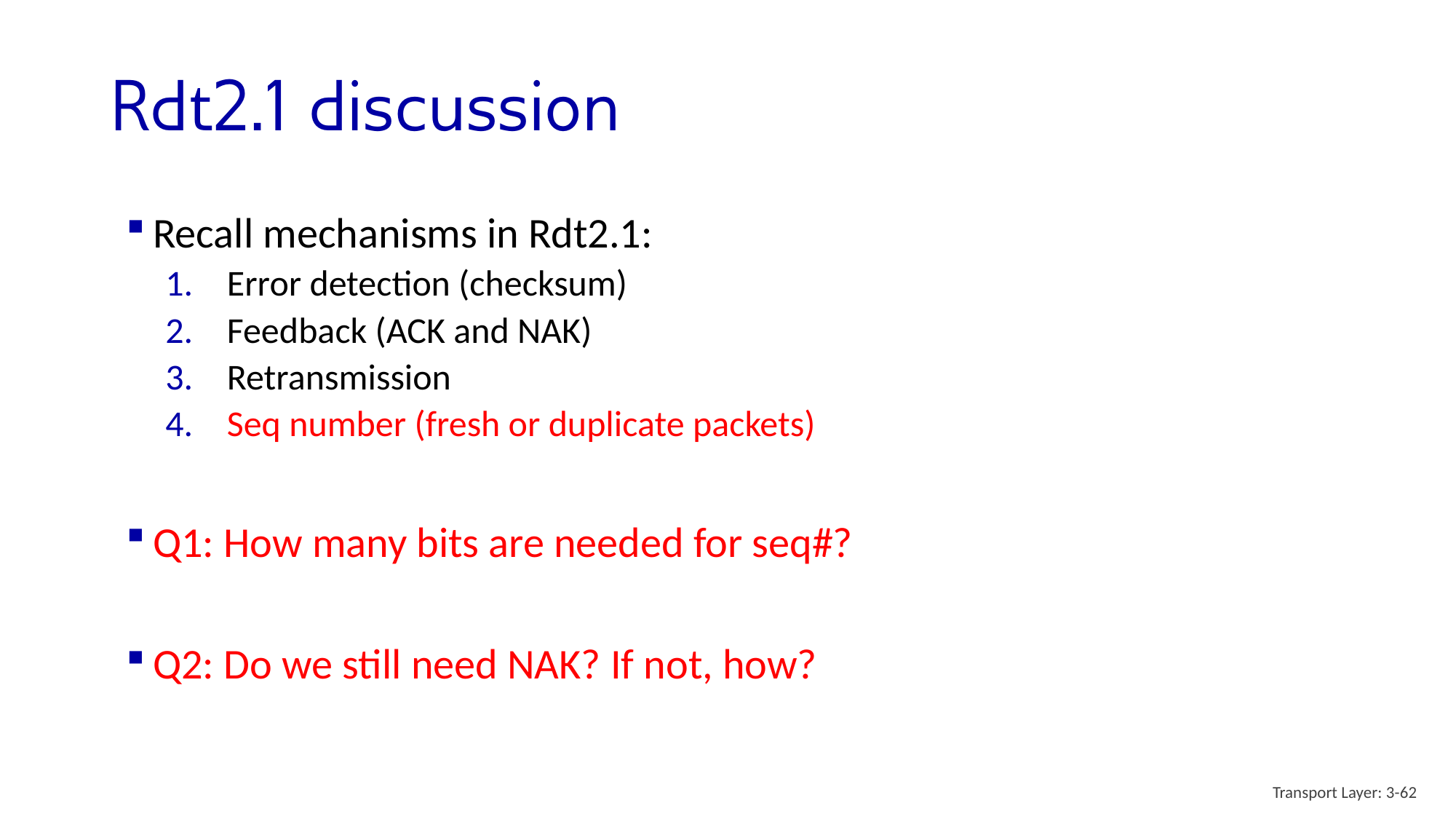

# Rdt2.1 discussion
Recall mechanisms in Rdt2.1:
Error detection (checksum)
Feedback (ACK and NAK)
Retransmission
Seq number (fresh or duplicate packets)

Q1: How many bits are needed for seq#?

Q2: Do we still need NAK? If not, how?

Transport Layer: 3-62